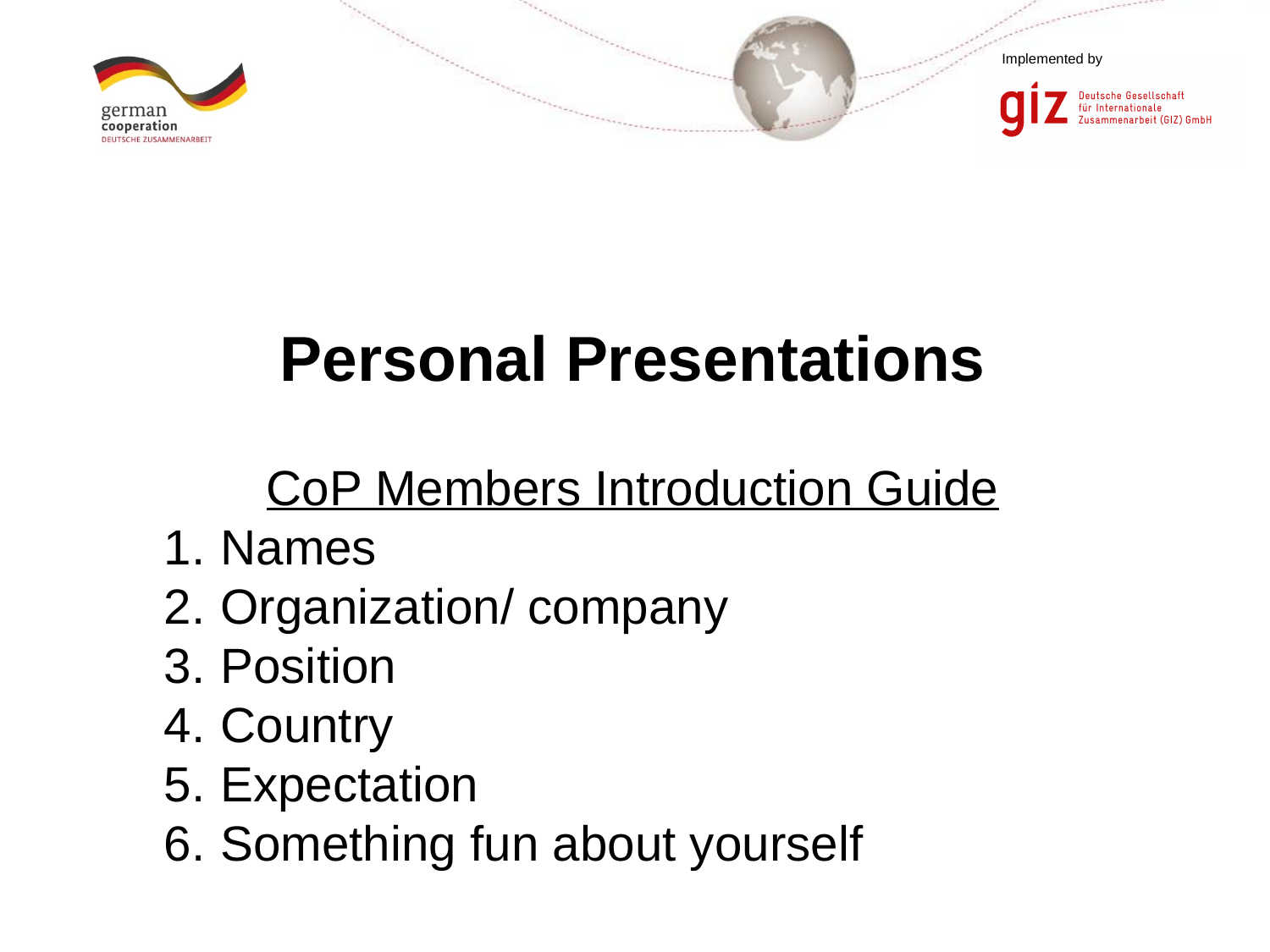

# Personal Presentations
CoP Members Introduction Guide
Names
Organization/ company
Position
Country
Expectation
Something fun about yourself